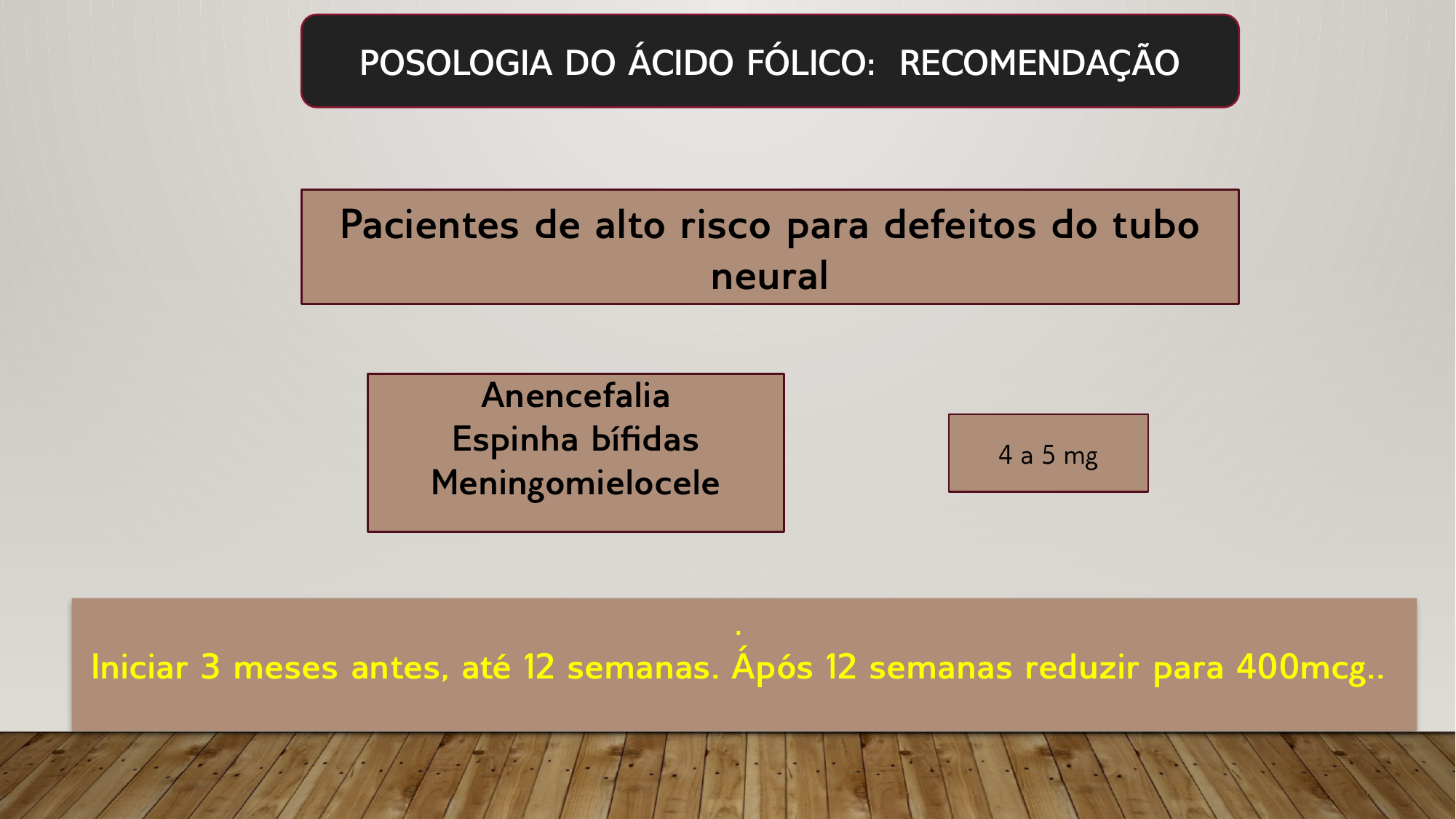

POSOLOGIA DO ÁCIDO FÓLICO:  RECOMENDAÇÃO
Pacientes de alto risco para defeitos do tubo neural
Anencefalia
Espinha bífidas
Meningomielocele

4 a 5 mg
.
Iniciar 3 meses antes, até 12 semanas. Ápós 12 semanas reduzir para 400mcg..